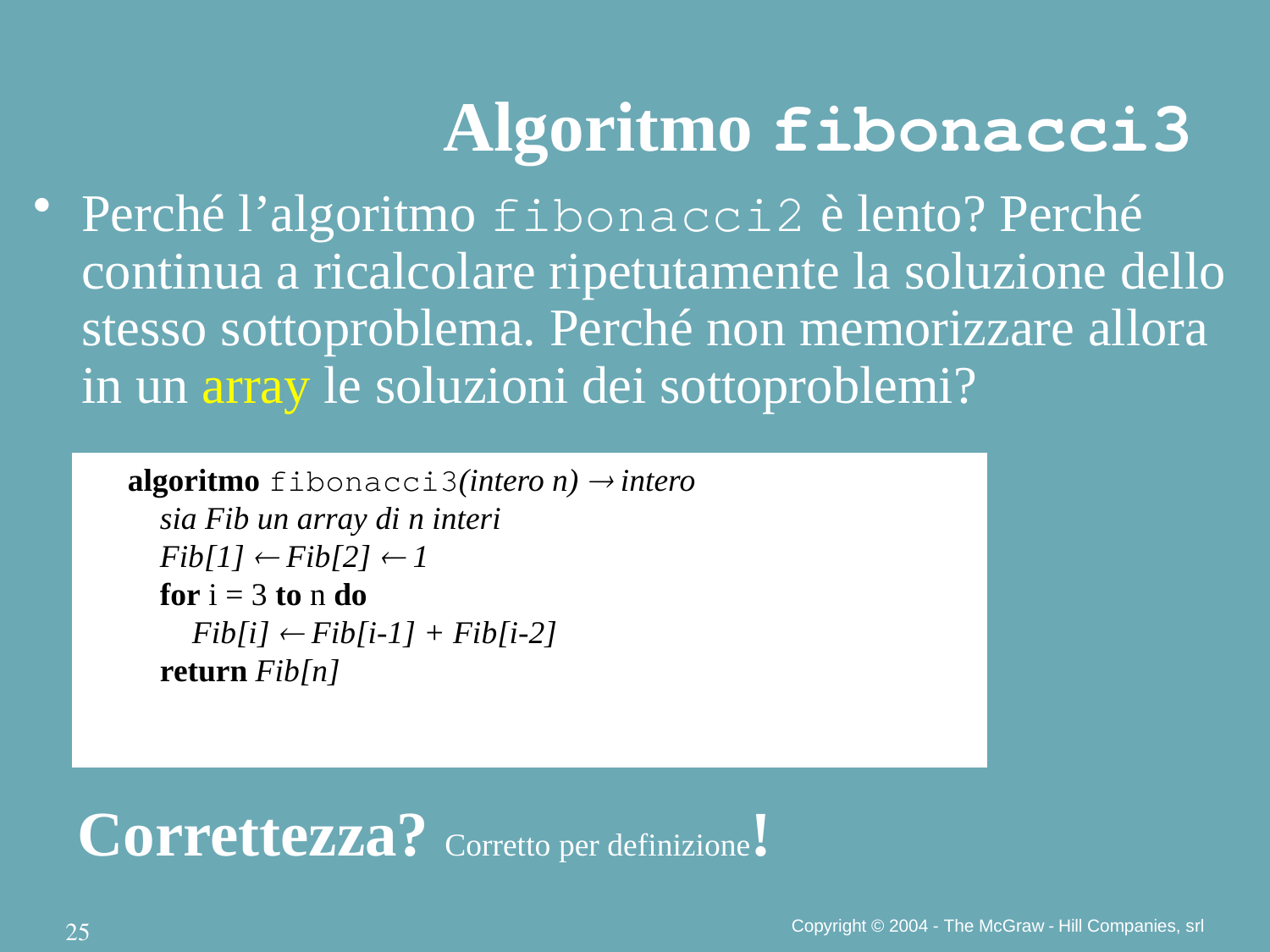

Algoritmo fibonacci3
Perché l’algoritmo fibonacci2 è lento? Perché continua a ricalcolare ripetutamente la soluzione dello stesso sottoproblema. Perché non memorizzare allora  in un array le soluzioni dei sottoproblemi?
algoritmo fibonacci3(intero n) → intero
    sia Fib un array di n interi
    Fib[1] ← Fib[2] ← 1
    for i = 3 to n do
        Fib[i] ← Fib[i-1] + Fib[i-2]
    return Fib[n]

Correttezza? Corretto per definizione!
Copyright © 2004 - The McGraw - Hill Companies, srl
25